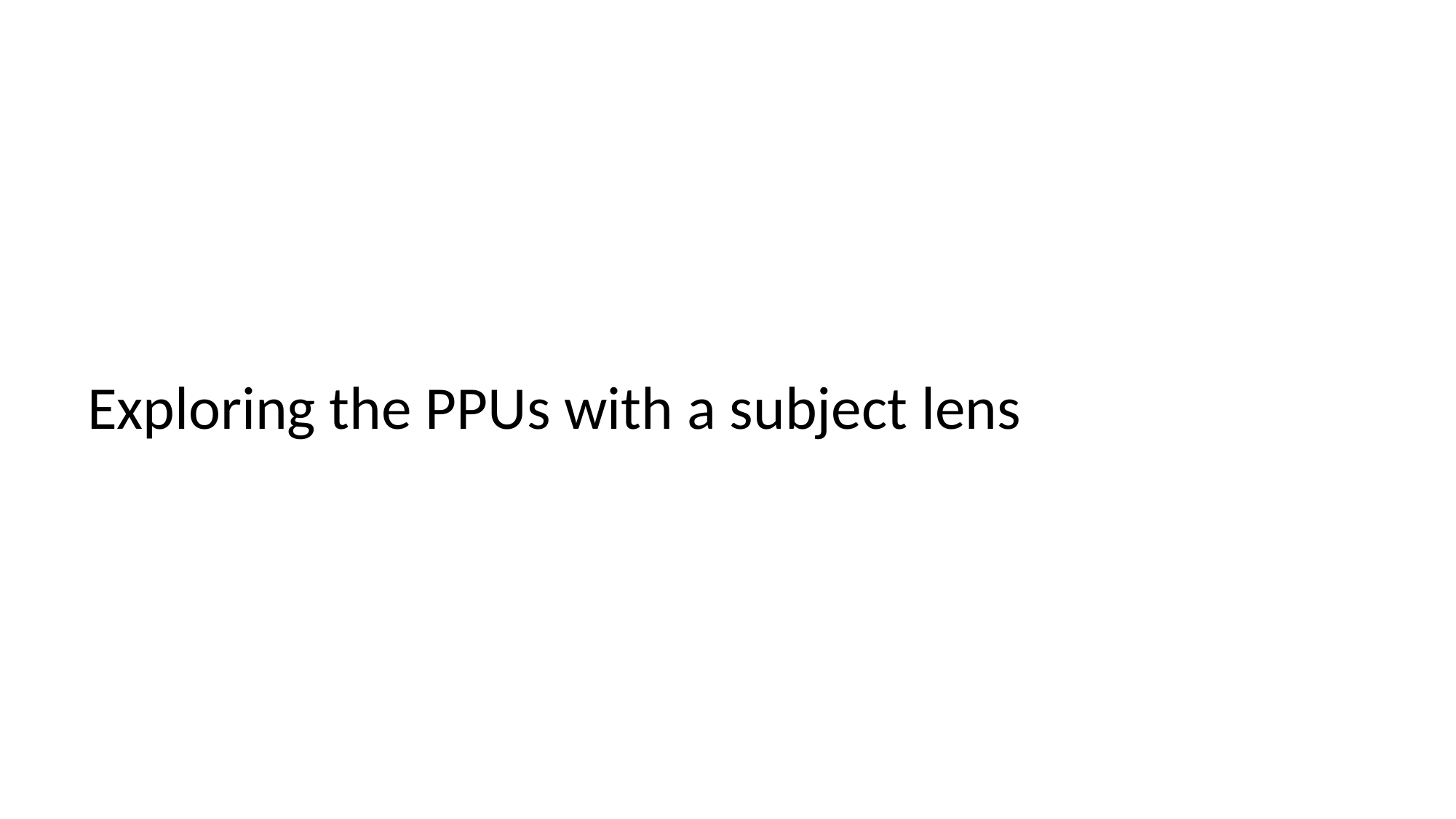

# Exploring the PPUs with a subject lens